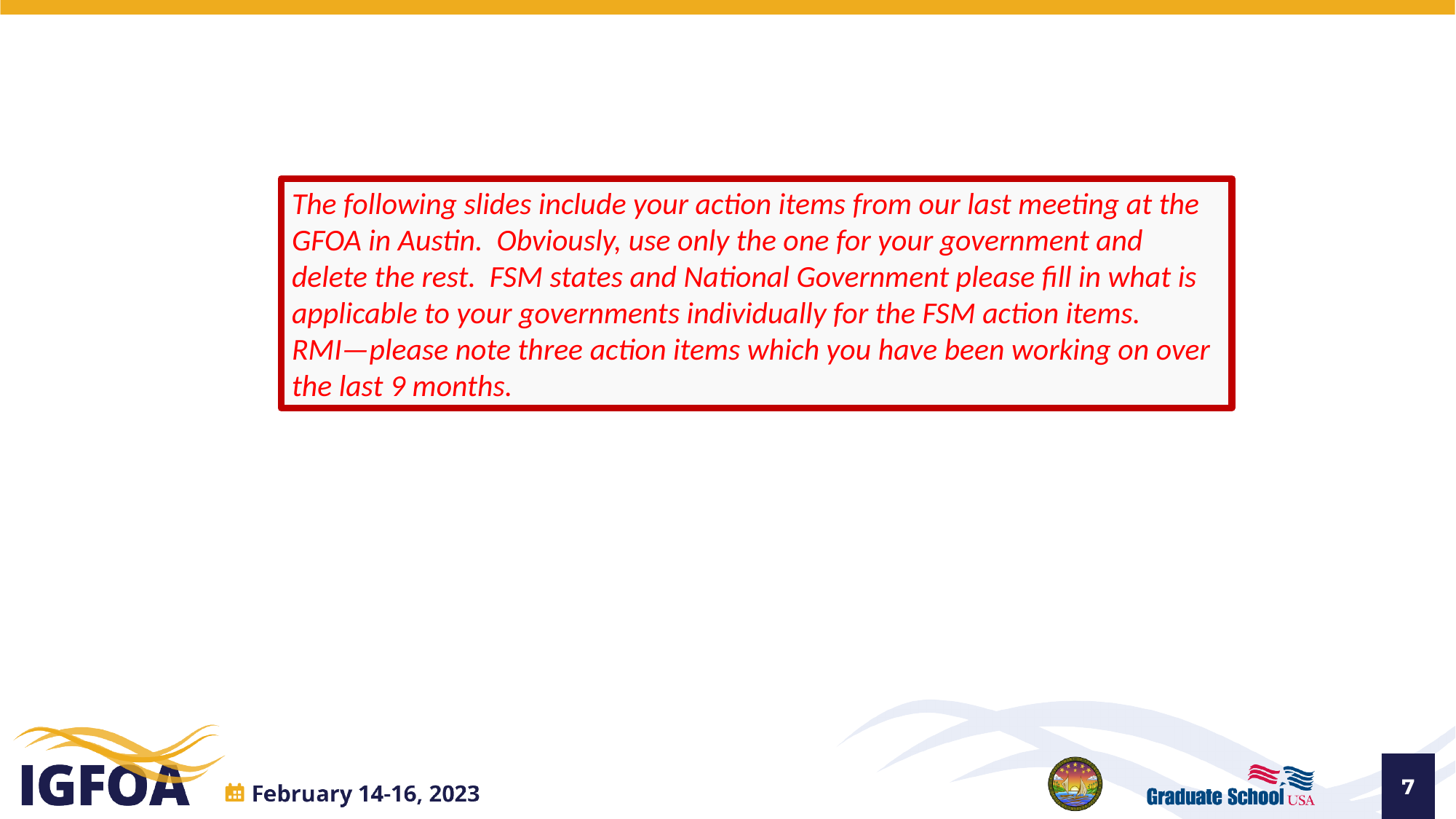

The following slides include your action items from our last meeting at the GFOA in Austin.  Obviously, use only the one for your government and delete the rest.  FSM states and National Government please fill in what is applicable to your governments individually for the FSM action items.
RMI—please note three action items which you have been working on over the last 9 months.
7